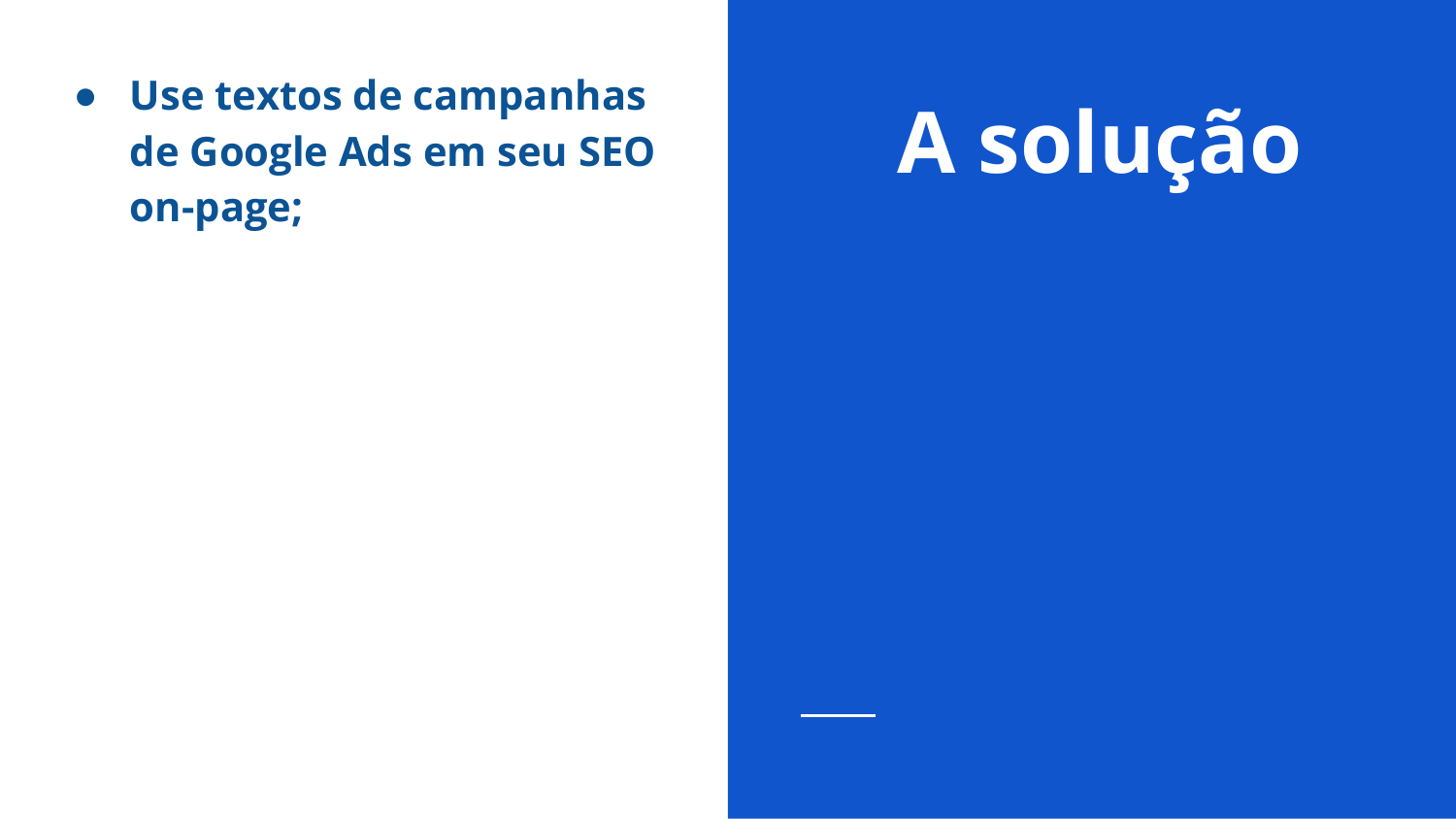

Use textos de campanhas de Google Ads em seu SEO on-page;

# A solução